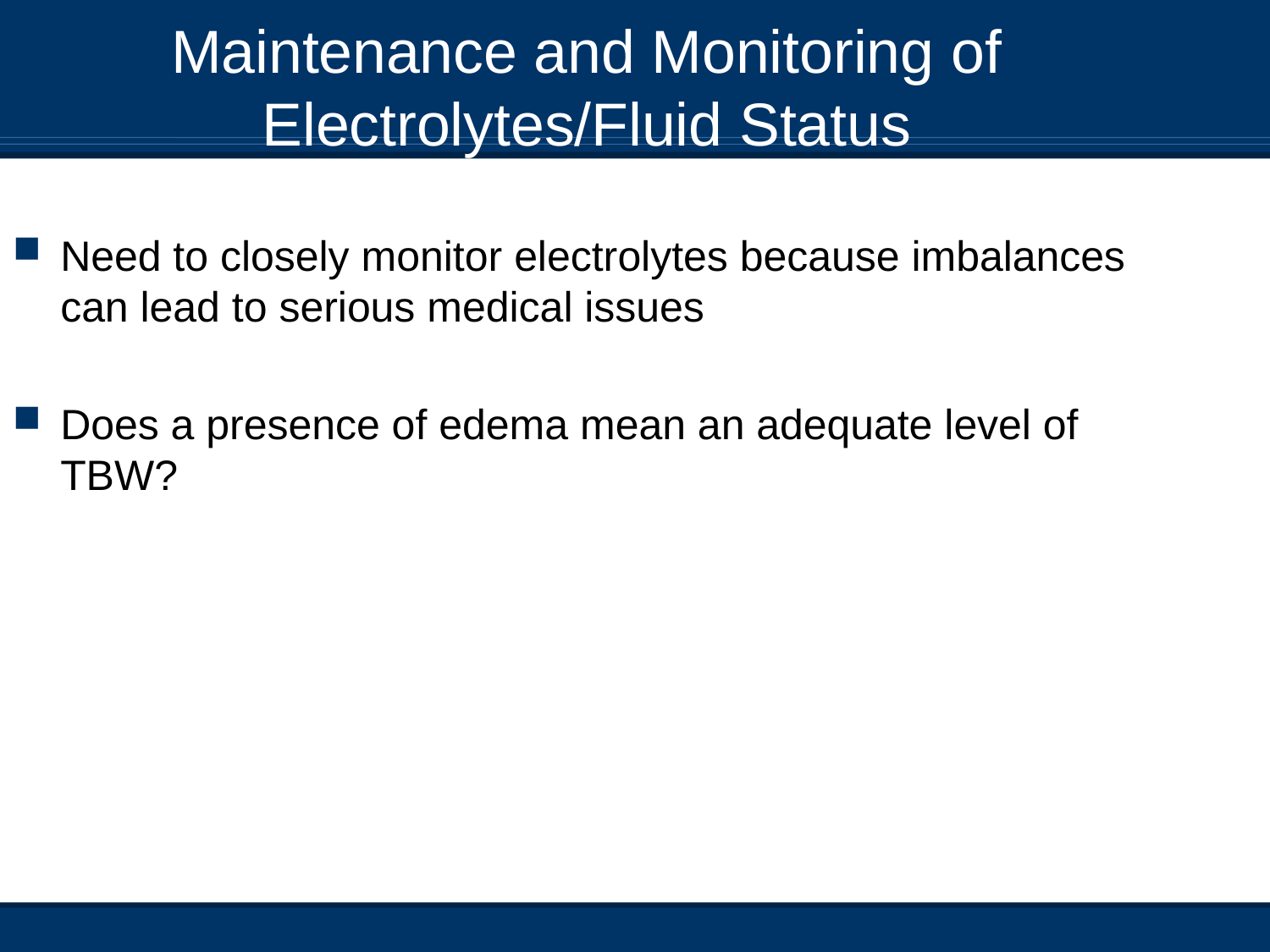

Maintenance and Monitoring of Electrolytes/Fluid Status
Need to closely monitor electrolytes because imbalances can lead to serious medical issues

Does a presence of edema mean an adequate level of TBW?